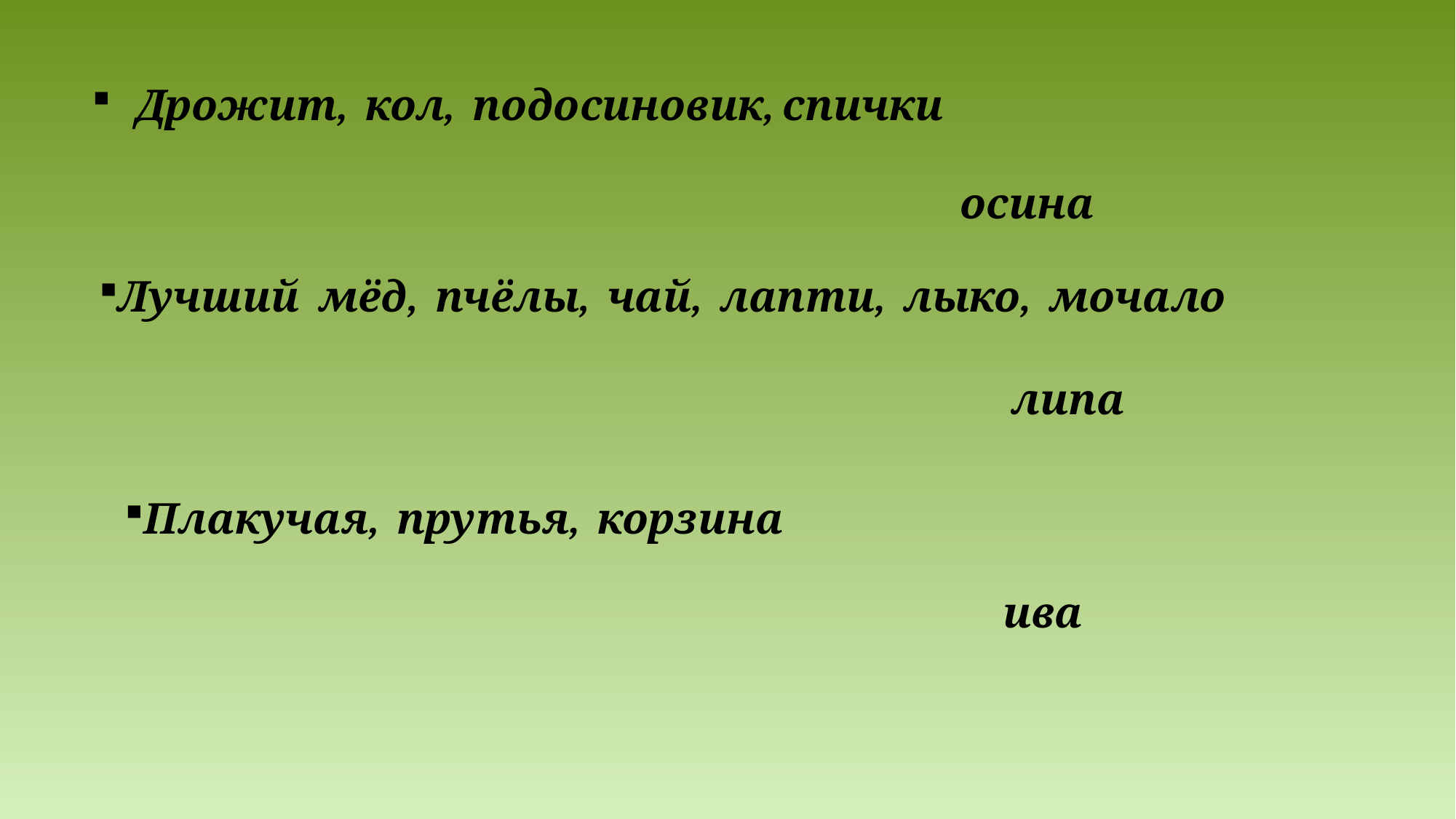

# Дрожит,  кол,  подосиновик, спички
осина
Лучший  мёд,  пчёлы,  чай,  лапти,  лыко,  мочало
липа
Плакучая,  прутья,  корзина
ива